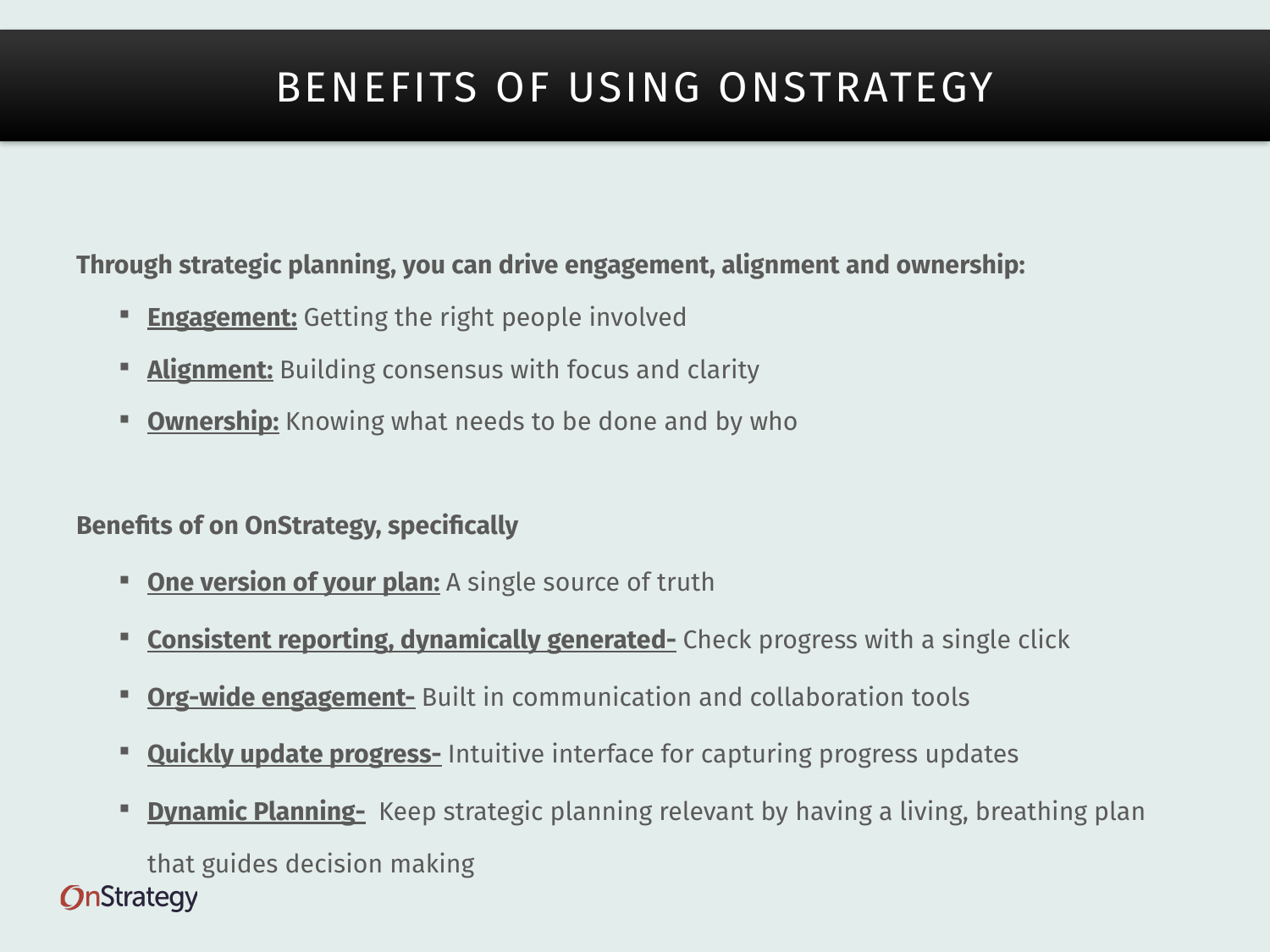

# Benefits of using Onstrategy
Through strategic planning, you can drive engagement, alignment and ownership:
Engagement: Getting the right people involved
Alignment: Building consensus with focus and clarity
Ownership: Knowing what needs to be done and by who

Benefits of on OnStrategy, specifically
One version of your plan: A single source of truth
Consistent reporting, dynamically generated- Check progress with a single click
Org-wide engagement- Built in communication and collaboration tools
Quickly update progress- Intuitive interface for capturing progress updates
Dynamic Planning-  Keep strategic planning relevant by having a living, breathing plan that guides decision making